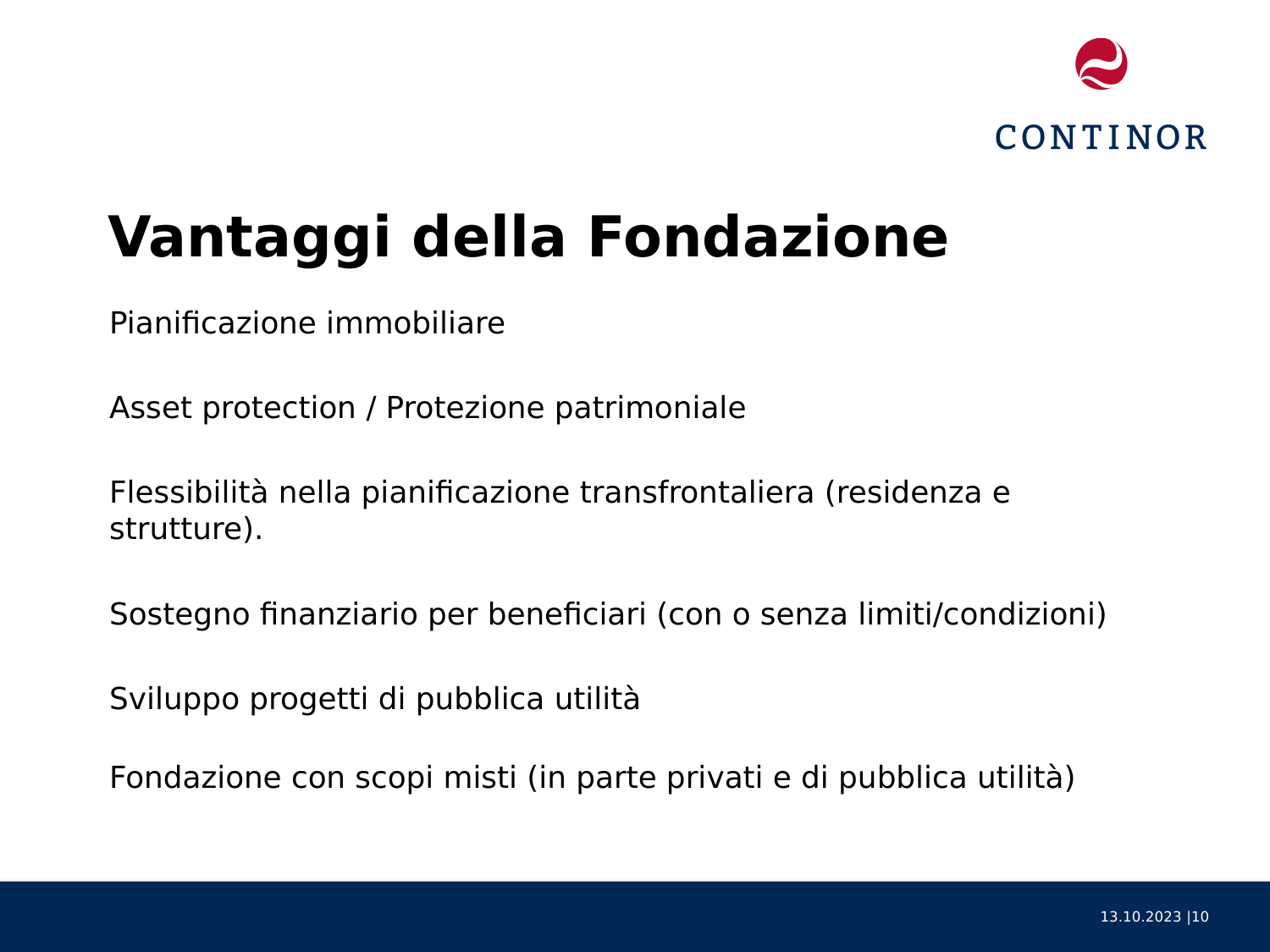

# Vantaggi della Fondazione

Pianificazione immobiliare

Asset protection / Protezione patrimoniale

Flessibilità nella pianificazione transfrontaliera (residenza e strutture).

Sostegno finanziario per beneficiari (con o senza limiti/condizioni)

Sviluppo progetti di pubblica utilità
Fondazione con scopi misti (in parte privati e di pubblica utilità)